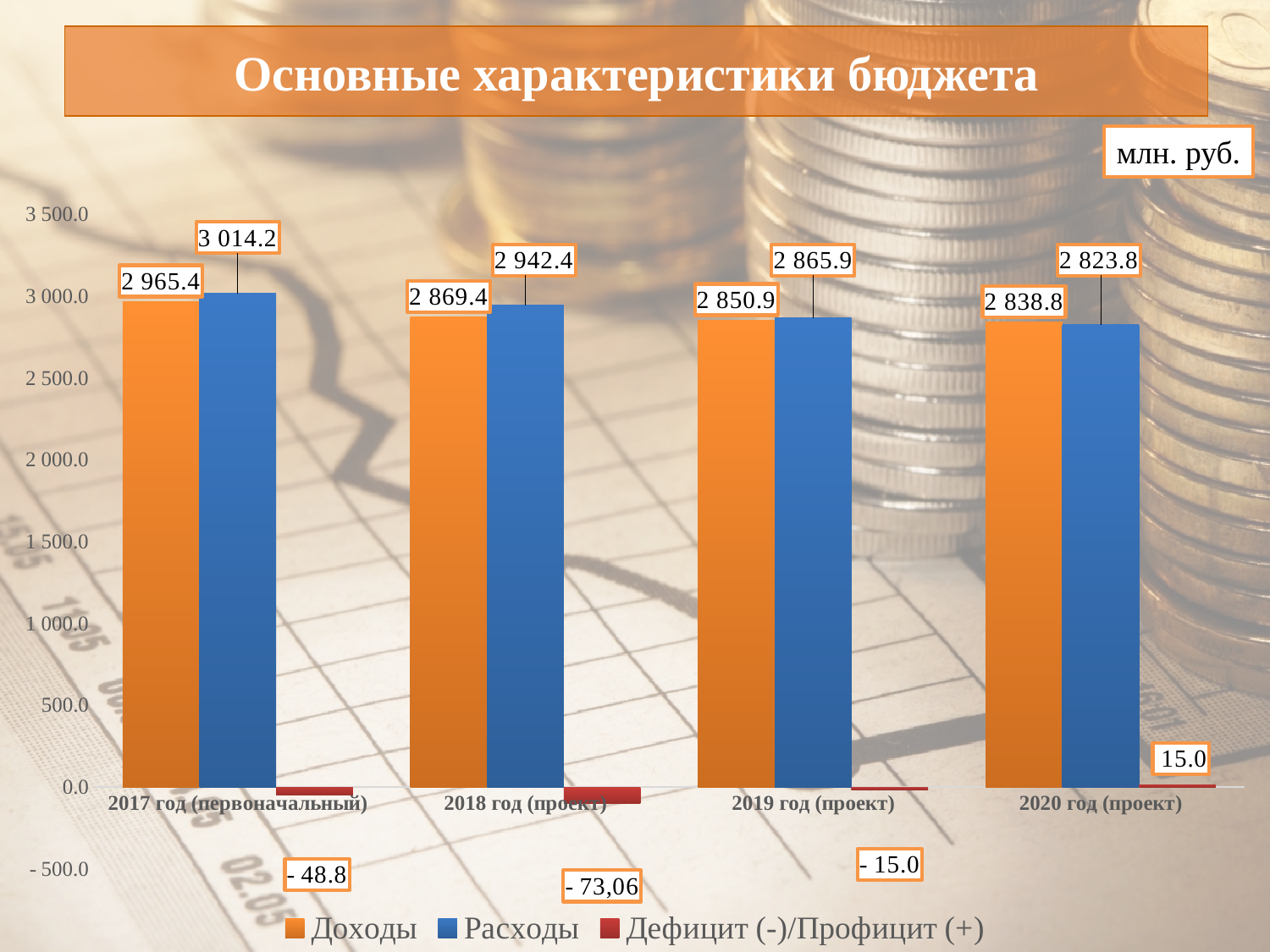

# Основные характеристики бюджета
млн. руб.

### Chart

| Category | Доходы | Расходы | Дефицит (-)/Профицит (+) |
|---|---|---|---|
| 2017 год (первоначальный) | 2965.4 | 3014.2 | -48.79999999999977 |
| 2018 год (проект) | 2869.4 | 2942.4 | -101.6 |
| 2019 год (проект) | 2850.9 | 2865.9 | -15.0 |
| 2020 год (проект) | 2838.8 | 2823.8 | 15.0 |